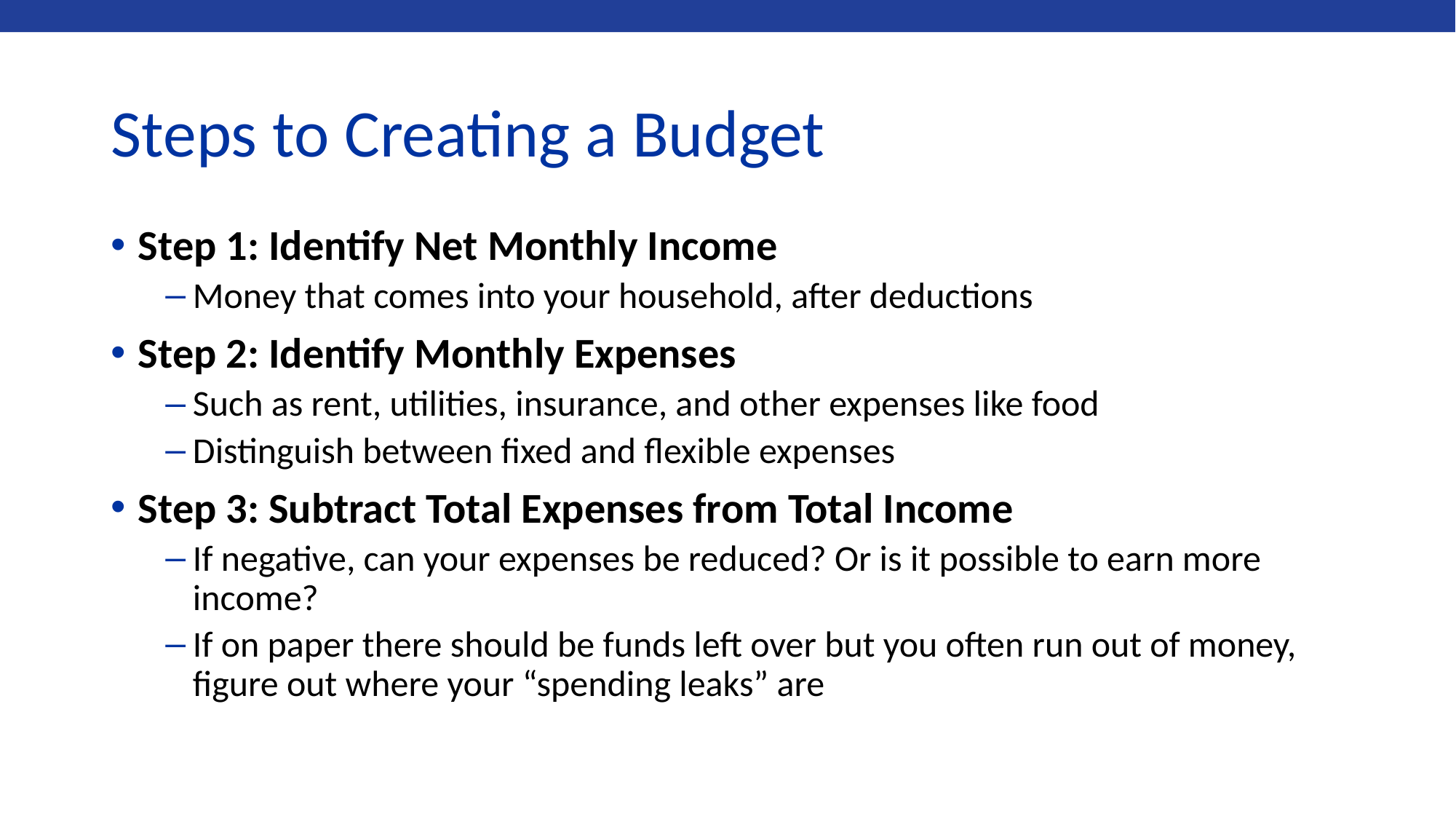

# Steps to Creating a Budget
Step 1: Identify Net Monthly Income
Money that comes into your household, after deductions
Step 2: Identify Monthly Expenses
Such as rent, utilities, insurance, and other expenses like food
Distinguish between fixed and flexible expenses
Step 3: Subtract Total Expenses from Total Income
If negative, can your expenses be reduced? Or is it possible to earn more income?
If on paper there should be funds left over but you often run out of money, figure out where your “spending leaks” are